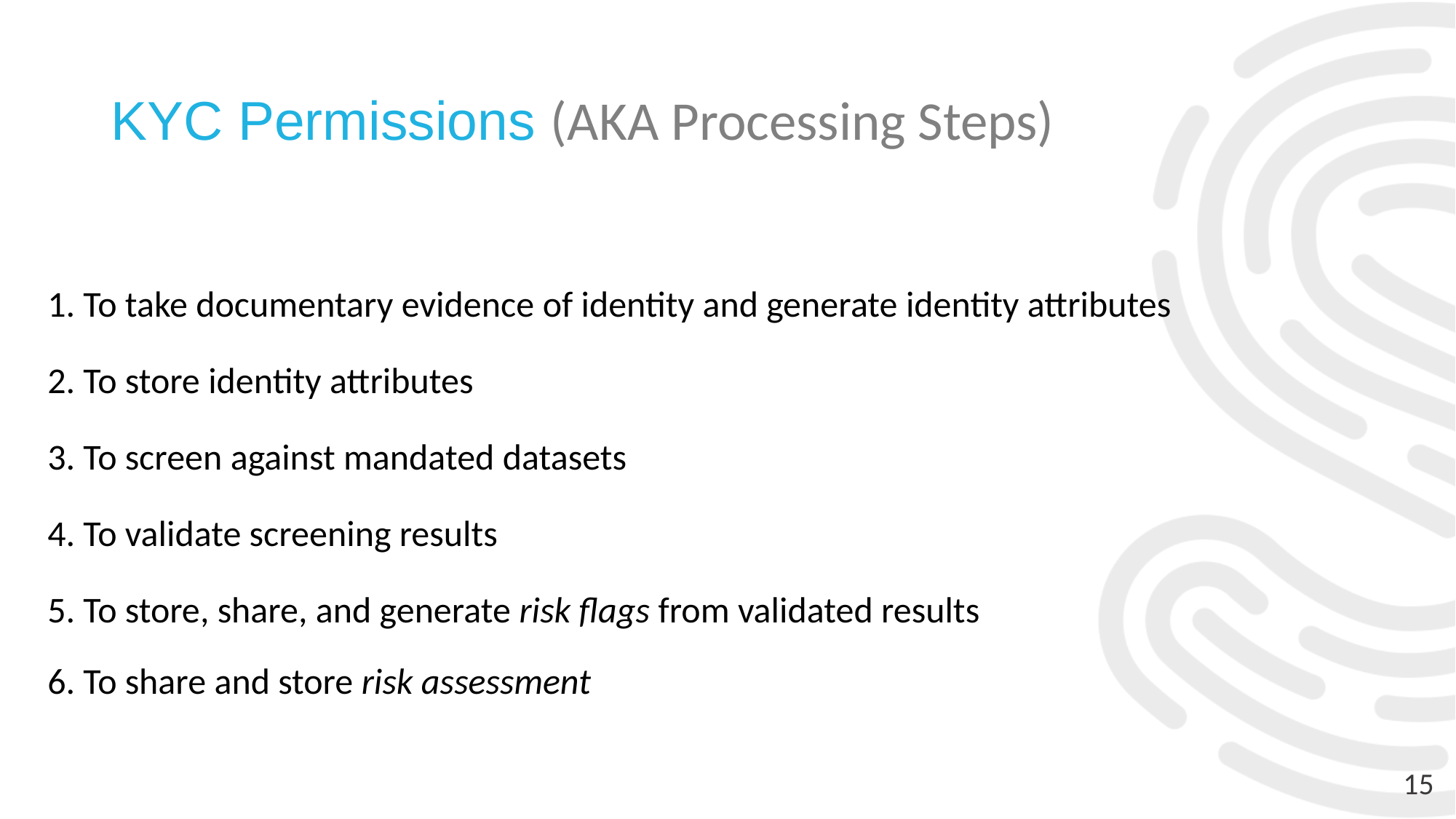

# KYC Permissions (AKA Processing Steps)
1. To take documentary evidence of identity and generate identity attributes

2. To store identity attributes

3. To screen against mandated datasets

4. To validate screening results

5. To store, share, and generate risk flags from validated results

6. To share and store risk assessment
15